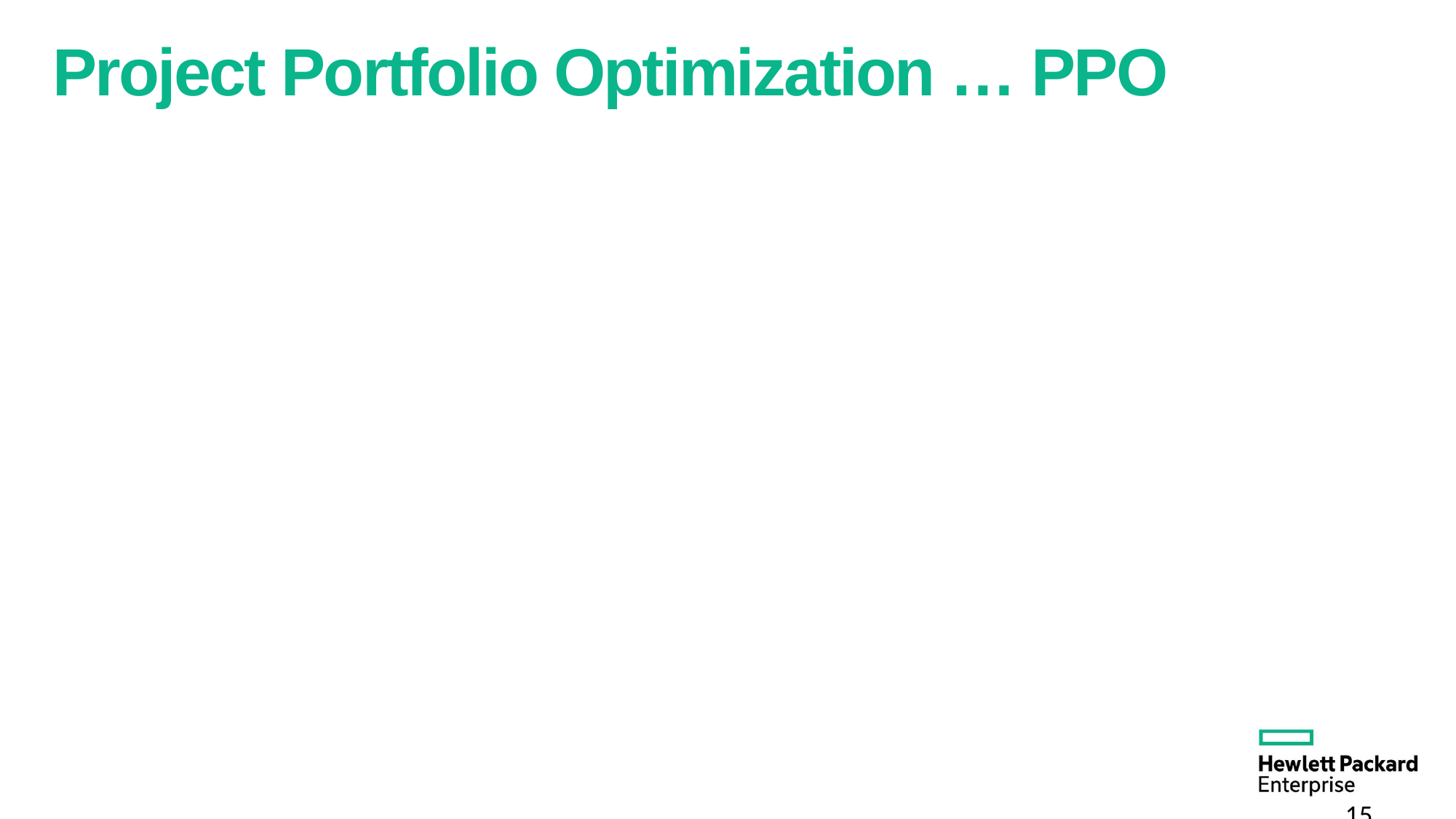

# Project Portfolio Optimization … PPO
15